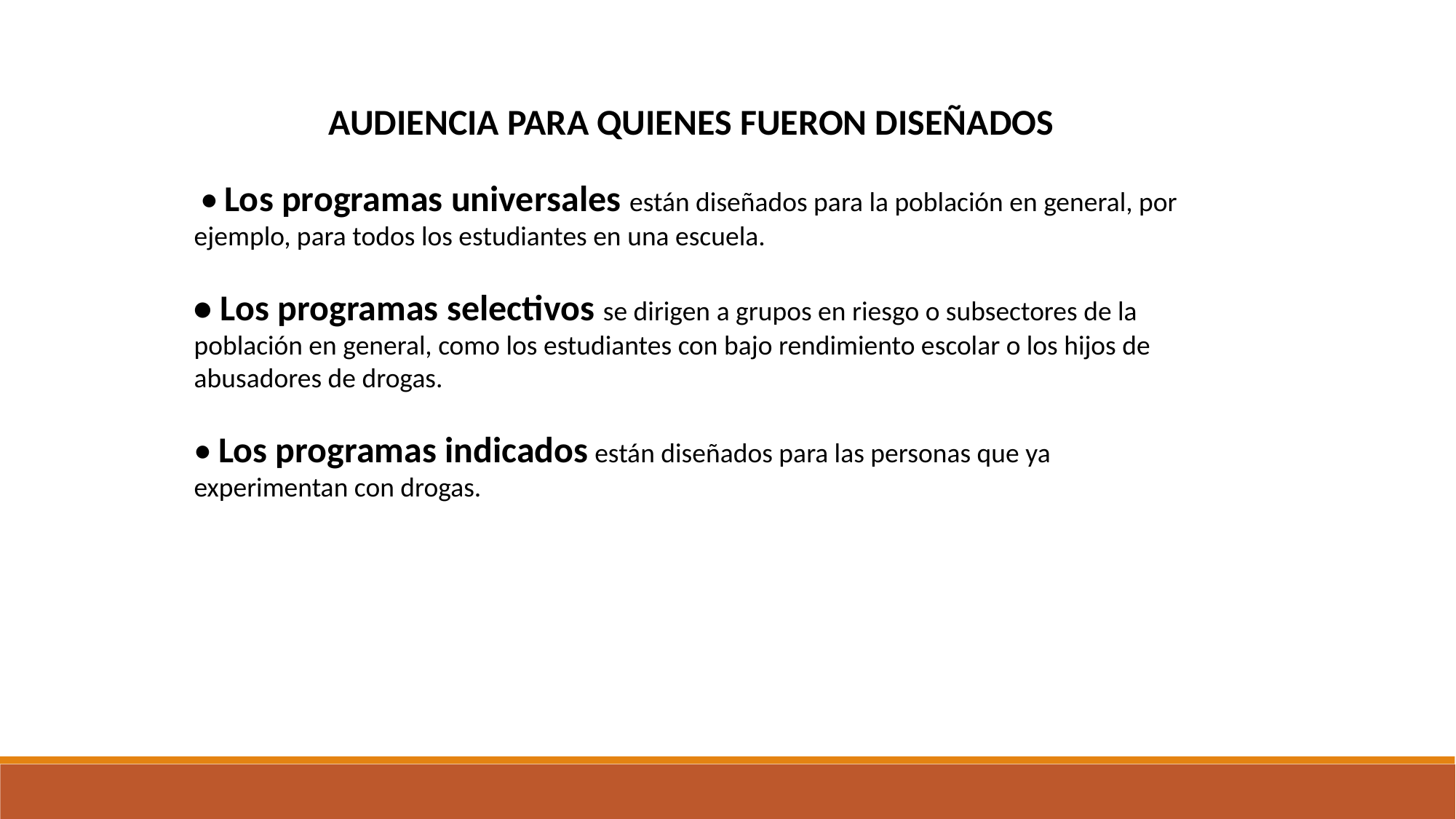

AUDIENCIA PARA QUIENES FUERON DISEÑADOS

 • Los programas universales están diseñados para la población en general, por ejemplo, para todos los estudiantes en una escuela.

• Los programas selectivos se dirigen a grupos en riesgo o subsectores de la población en general, como los estudiantes con bajo rendimiento escolar o los hijos de abusadores de drogas.

• Los programas indicados están diseñados para las personas que ya experimentan con drogas.